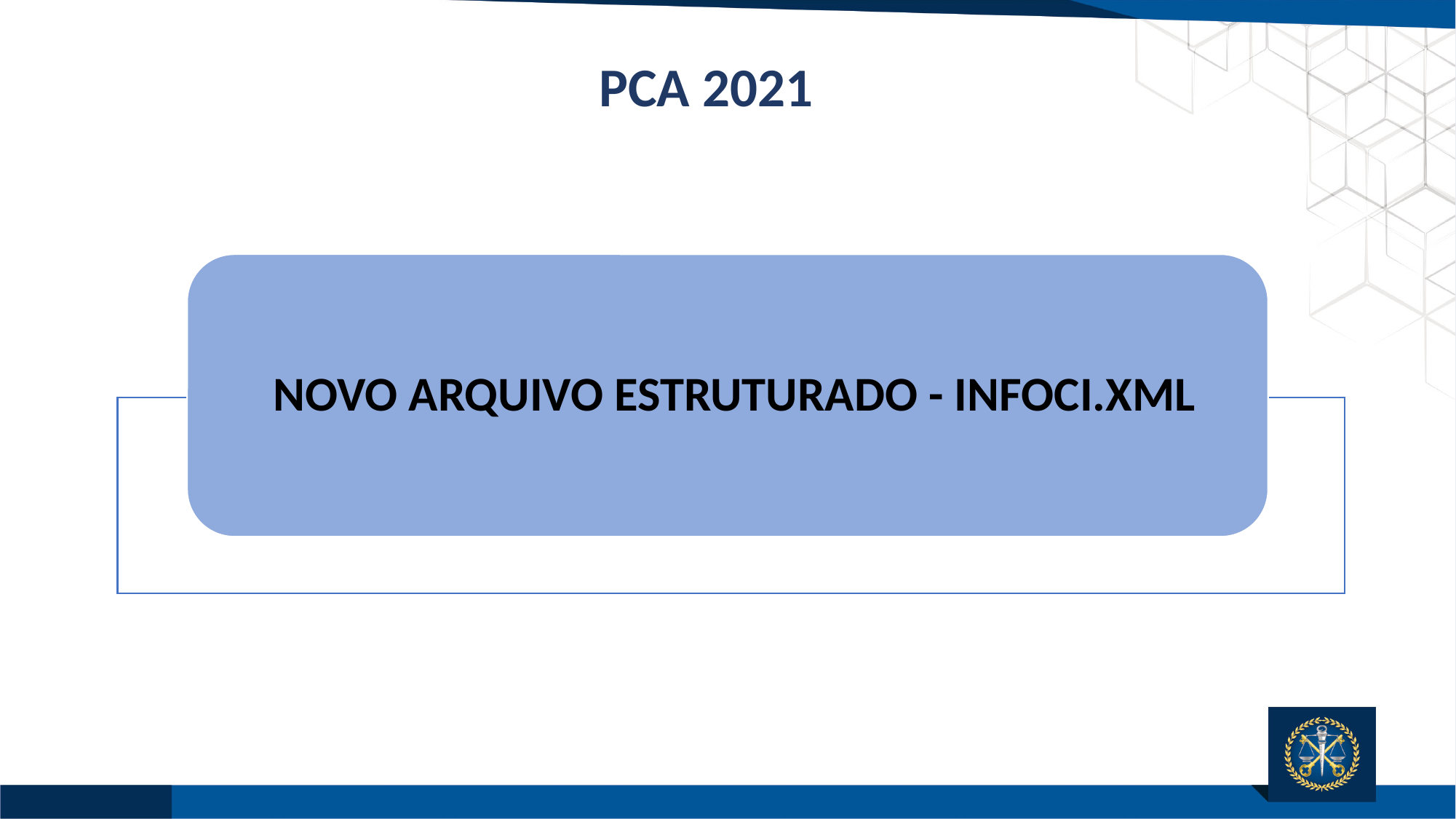

PCA 2021
NOVO ARQUIVO ESTRUTURADO - INFOCI.XML